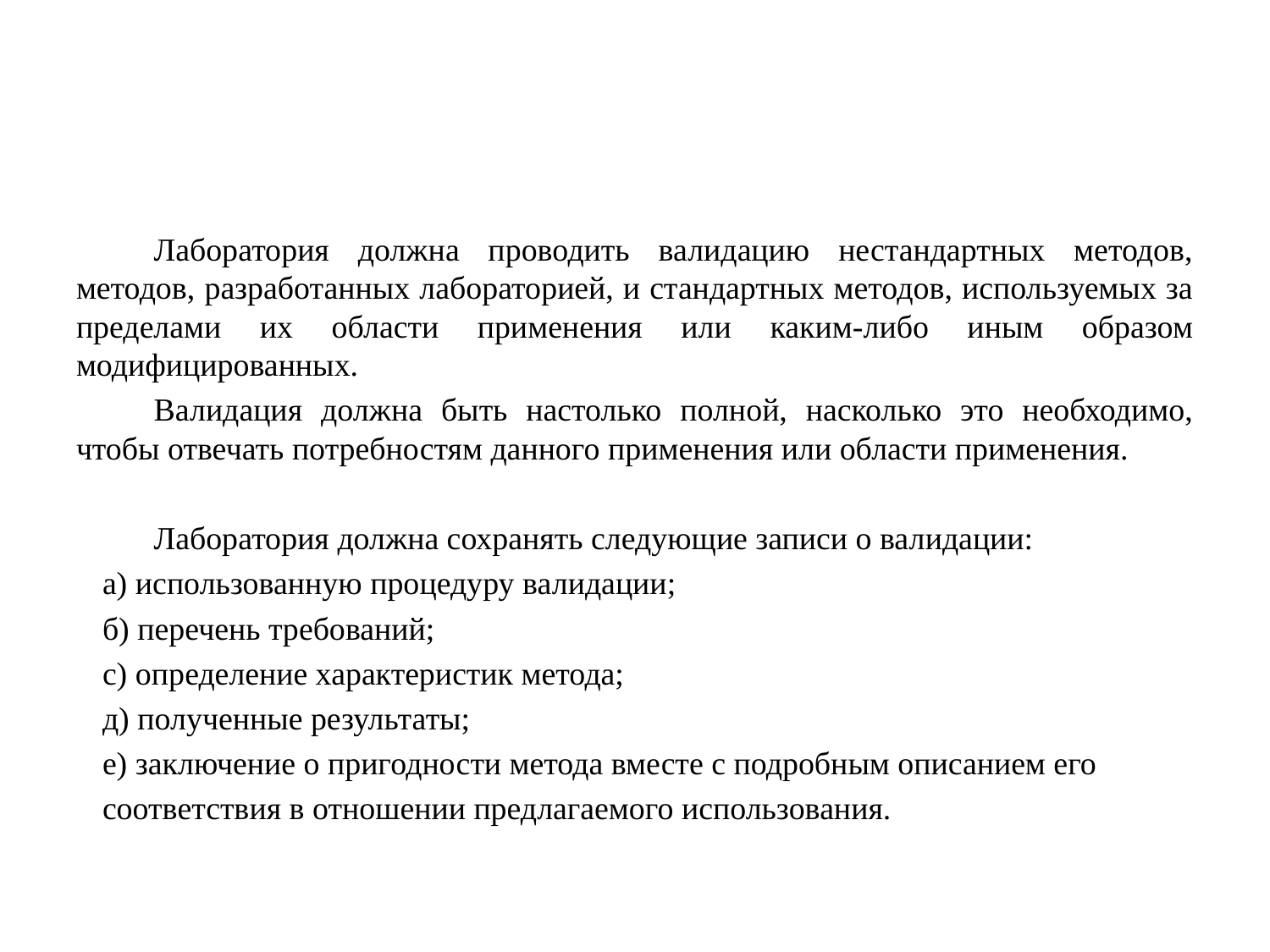

Лаборатория должна проводить валидацию нестандартных методов, методов, разработанных лабораторией, и стандартных методов, используемых за пределами их области применения или каким-либо иным образом модифицированных.
Валидация должна быть настолько полной, насколько это необходимо, чтобы отвечать потребностям данного применения или области применения.

Лаборатория должна сохранять следующие записи о валидации:
а) использованную процедуру валидации;
б) перечень требований;
с) определение характеристик метода;
д) полученные результаты;
е) заключение о пригодности метода вместе с подробным описанием его
соответствия в отношении предлагаемого использования.